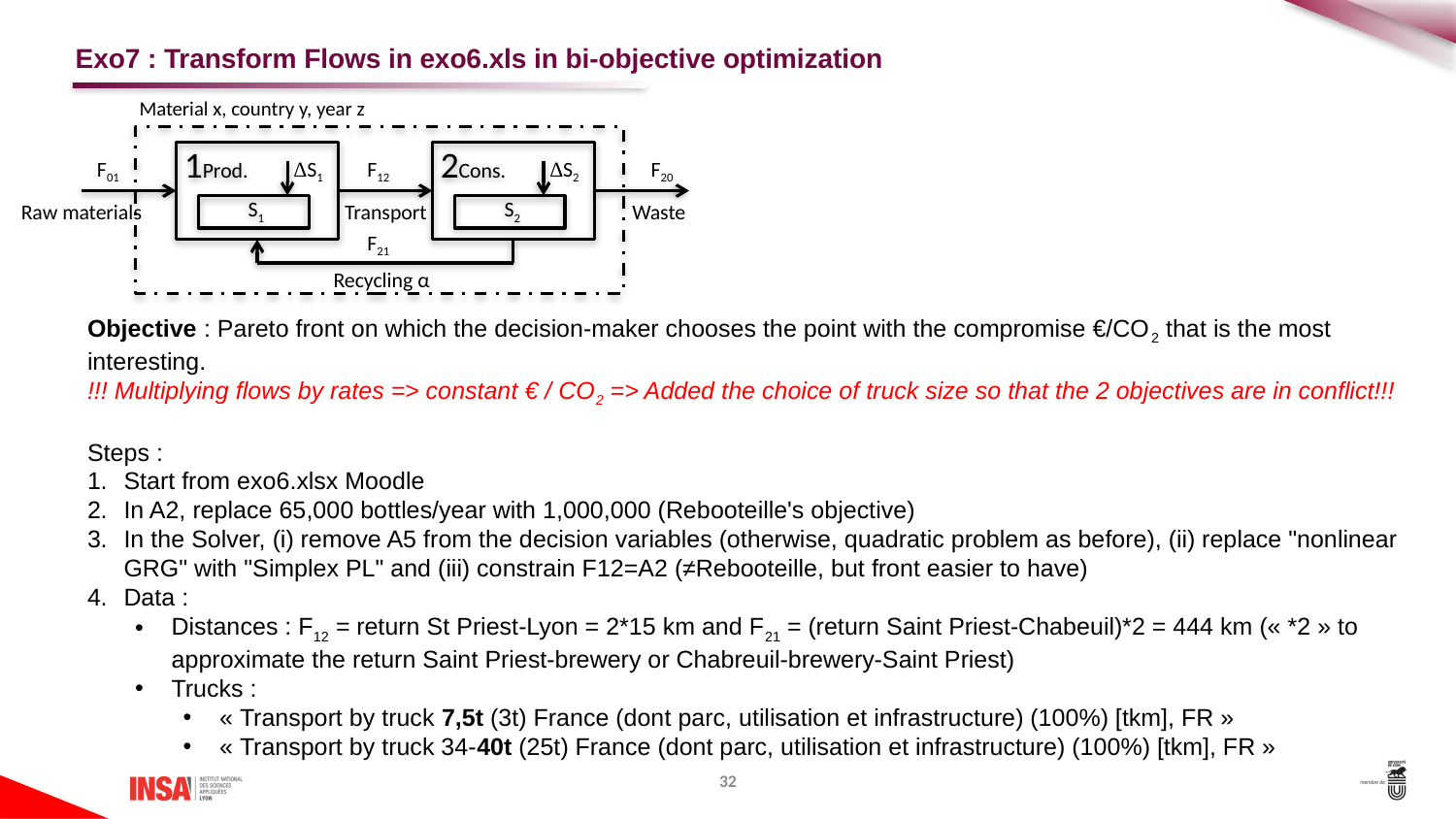

# Exo7 : Transform Flows in exo6.xls in bi-objective optimization
Material x, country y, year z

 1Prod.
 2Cons.
F01
ΔS1
F12
ΔS2
F20

Objective : Pareto front on which the decision-maker chooses the point with the compromise €/CO2 that is the most interesting.
!!! Multiplying flows by rates => constant € / CO2 => Added the choice of truck size so that the 2 objectives are in conflict!!!

Steps :
Start from exo6.xlsx Moodle
In A2, replace 65,000 bottles/year with 1,000,000 (Rebooteille's objective)
In the Solver, (i) remove A5 from the decision variables (otherwise, quadratic problem as before), (ii) replace "nonlinear GRG" with "Simplex PL" and (iii) constrain F12=A2 (≠Rebooteille, but front easier to have)
Data :
Distances : F12 = return St Priest-Lyon = 2*15 km and F21 = (return Saint Priest-Chabeuil)*2 = 444 km (« *2 » to approximate the return Saint Priest-brewery or Chabreuil-brewery-Saint Priest)
Trucks :
« Transport by truck 7,5t (3t) France (dont parc, utilisation et infrastructure) (100%) [tkm], FR »
« Transport by truck 34-40t (25t) France (dont parc, utilisation et infrastructure) (100%) [tkm], FR »
Raw materials
Transport
Waste
 S1
 S2
F21
Recycling α
32